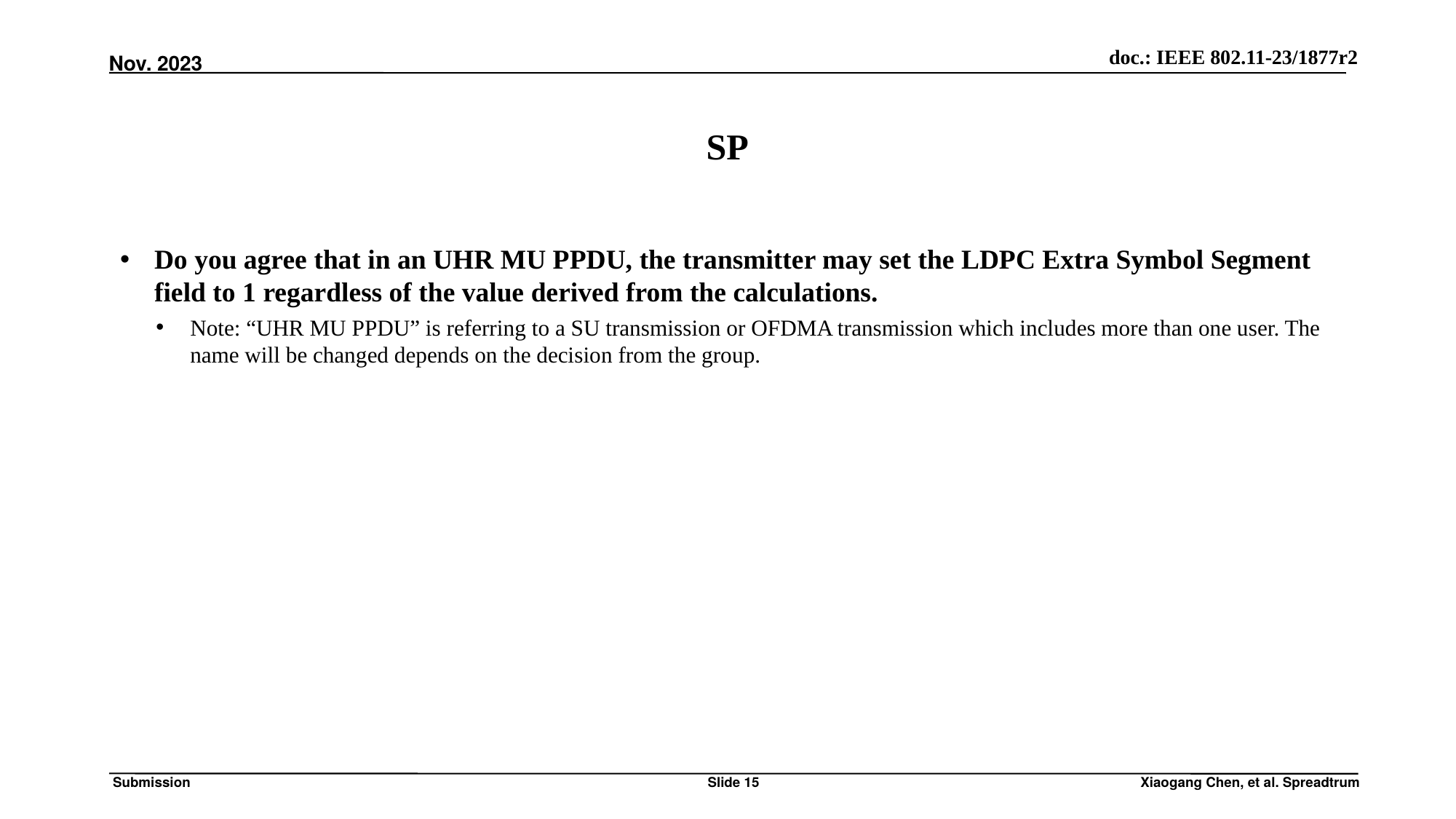

Nov. 2023
# SP
Do you agree that in an UHR MU PPDU, the transmitter may set the LDPC Extra Symbol Segment field to 1 regardless of the value derived from the calculations.
Note: “UHR MU PPDU” is referring to a SU transmission or OFDMA transmission which includes more than one user. The name will be changed depends on the decision from the group.

Slide 15
Xiaogang Chen, et al. Spreadtrum